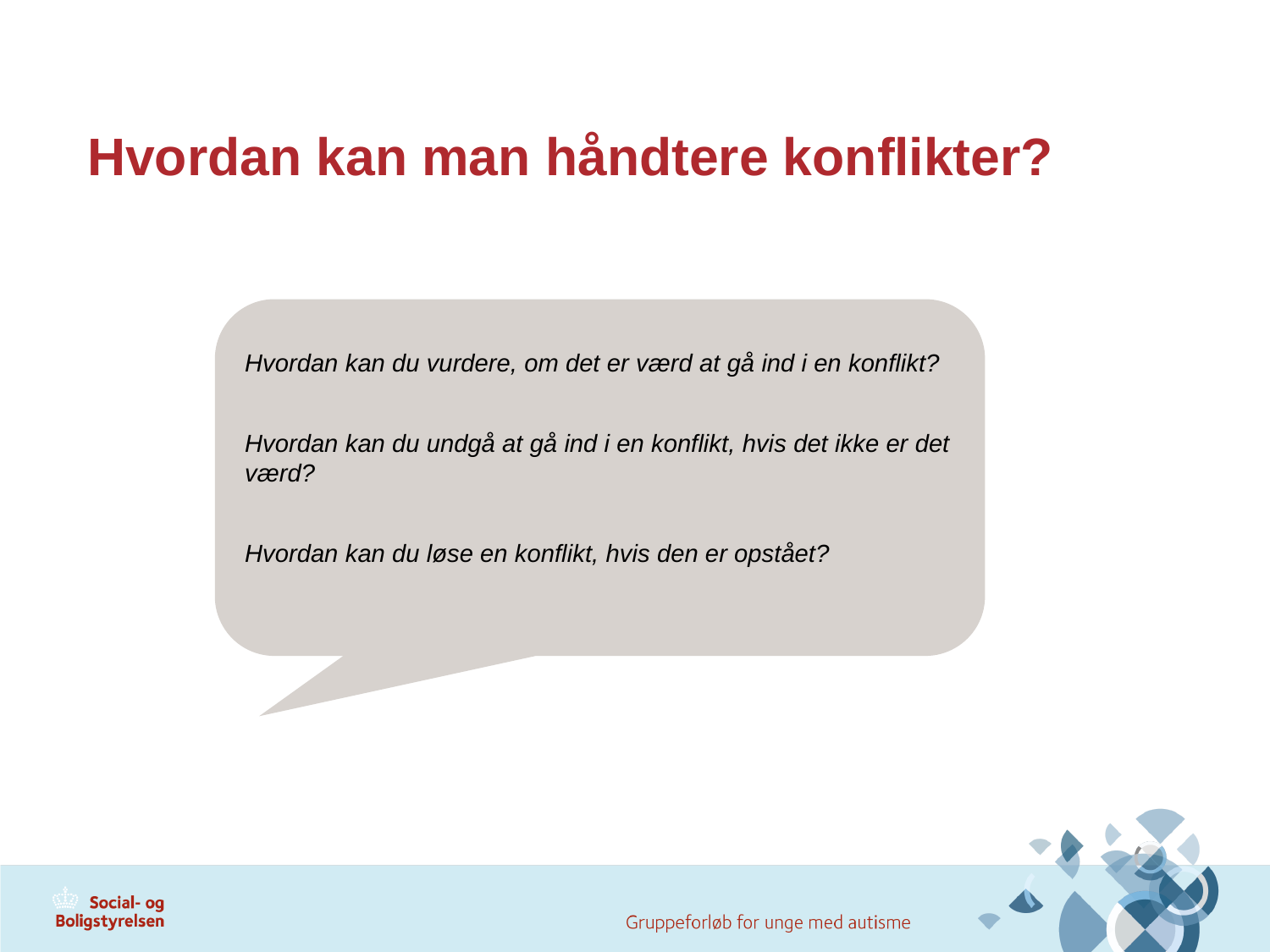

# Hvordan kan man håndtere konflikter?
Hvordan kan du vurdere, om det er værd at gå ind i en konflikt?

Hvordan kan du undgå at gå ind i en konflikt, hvis det ikke er det værd?

Hvordan kan du løse en konflikt, hvis den er opstået?